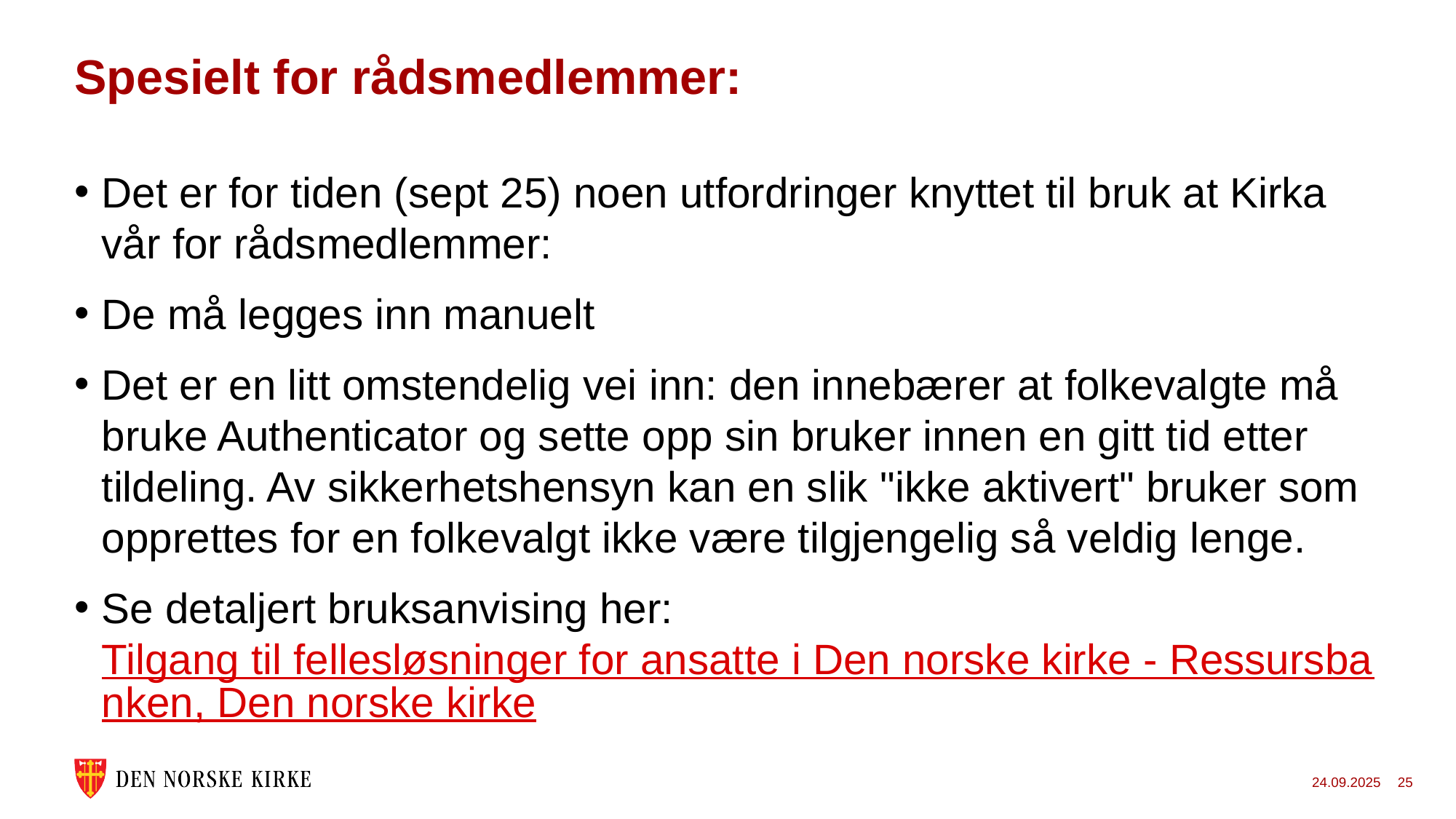

# Spesielt for rådsmedlemmer:
Det er for tiden (sept 25) noen utfordringer knyttet til bruk at Kirka vår for rådsmedlemmer:
De må legges inn manuelt
Det er en litt omstendelig vei inn: den innebærer at folkevalgte må bruke Authenticator og sette opp sin bruker innen en gitt tid etter tildeling. Av sikkerhetshensyn kan en slik "ikke aktivert" bruker som opprettes for en folkevalgt ikke være tilgjengelig så veldig lenge.
Se detaljert bruksanvising her: Tilgang til fellesløsninger for ansatte i Den norske kirke - Ressursbanken, Den norske kirke

24.09.2025
25